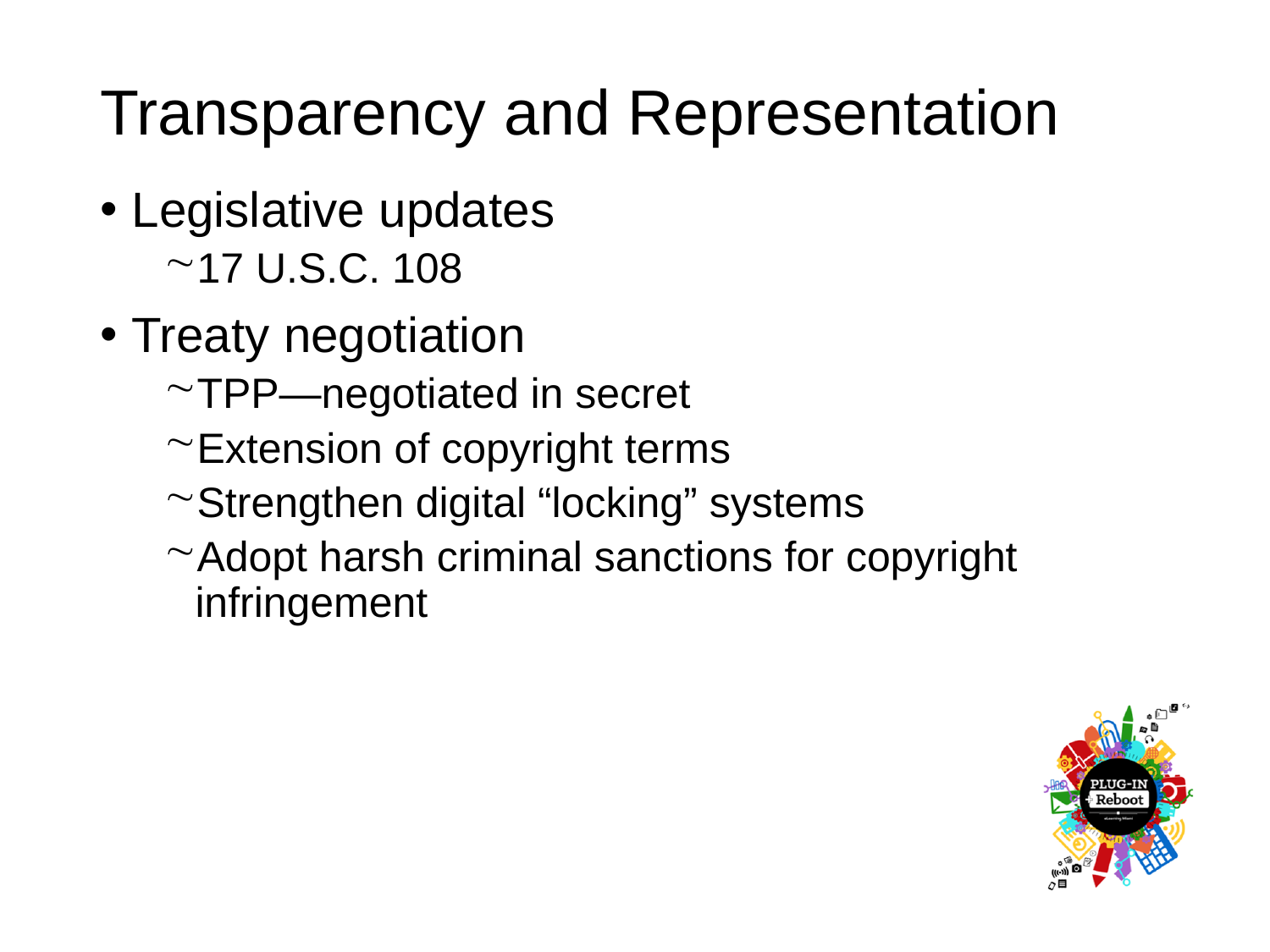

# Transparency and Representation
Legislative updates
17 U.S.C. 108
Treaty negotiation
TPP—negotiated in secret
Extension of copyright terms
Strengthen digital “locking” systems
Adopt harsh criminal sanctions for copyright infringement